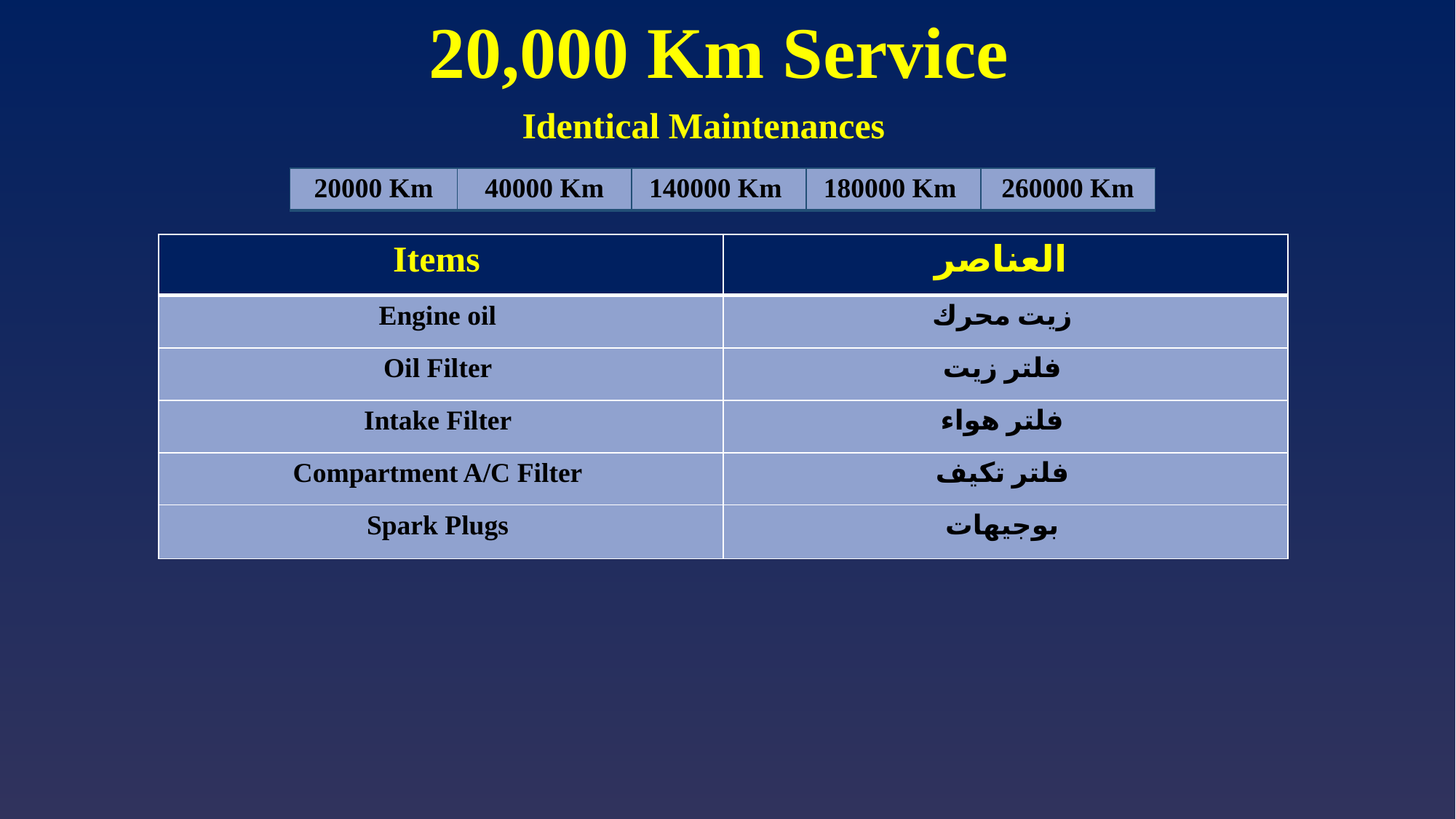

# 20,000 Km Service
    Identical Maintenances
| 20000 Km | 40000 Km | 140000 Km | 180000 Km | 260000 Km |
| --- | --- | --- | --- | --- |
| Items | العناصر |
| --- | --- |
| Engine oil | زيت محرك |
| Oil Filter | فلتر زيت |
| Intake Filter | فلتر هواء |
| Compartment A/C Filter | فلتر تكيف |
| Spark Plugs | بوجيهات |